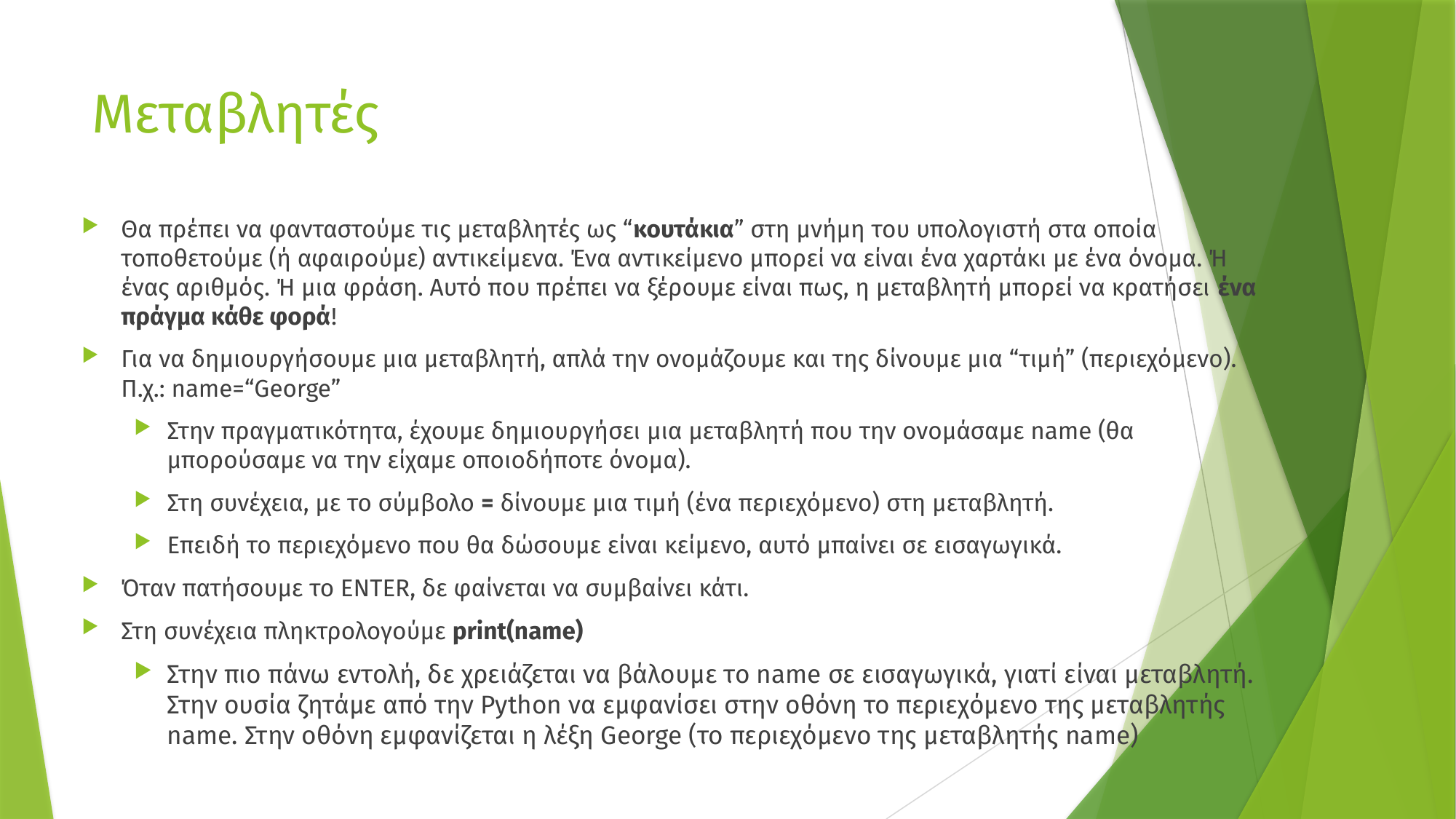

# Μεταβλητές
Θα πρέπει να φανταστούμε τις μεταβλητές ως “κουτάκια” στη μνήμη του υπολογιστή στα οποία τοποθετούμε (ή αφαιρούμε) αντικείμενα. Ένα αντικείμενο μπορεί να είναι ένα χαρτάκι με ένα όνομα. Ή ένας αριθμός. Ή μια φράση. Αυτό που πρέπει να ξέρουμε είναι πως, η μεταβλητή μπορεί να κρατήσει ένα πράγμα κάθε φορά!
Για να δημιουργήσουμε μια μεταβλητή, απλά την ονομάζουμε και της δίνουμε μια “τιμή” (περιεχόμενο). Π.χ.: name=“George”
Στην πραγματικότητα, έχουμε δημιουργήσει μια μεταβλητή που την ονομάσαμε name (θα μπορούσαμε να την είχαμε οποιοδήποτε όνομα).
Στη συνέχεια, με το σύμβολο = δίνουμε μια τιμή (ένα περιεχόμενο) στη μεταβλητή.
Επειδή το περιεχόμενο που θα δώσουμε είναι κείμενο, αυτό μπαίνει σε εισαγωγικά.
Όταν πατήσουμε το ENTER, δε φαίνεται να συμβαίνει κάτι.
Στη συνέχεια πληκτρολογούμε print(name)
Στην πιο πάνω εντολή, δε χρειάζεται να βάλουμε το name σε εισαγωγικά, γιατί είναι μεταβλητή. Στην ουσία ζητάμε από την Python να εμφανίσει στην οθόνη το περιεχόμενο της μεταβλητής name. Στην οθόνη εμφανίζεται η λέξη George (το περιεχόμενο της μεταβλητής name)